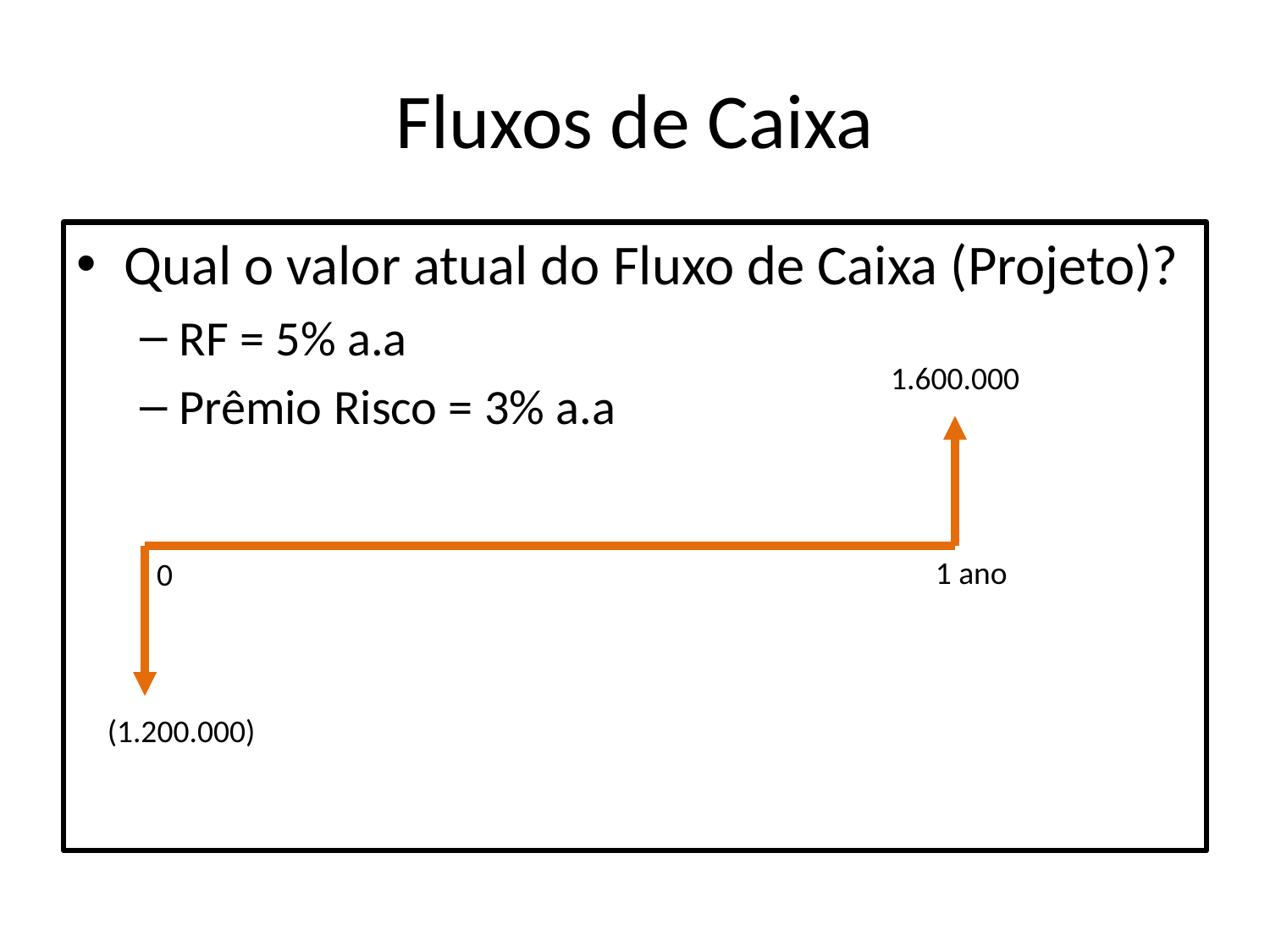

# Fluxos de Caixa
Qual o valor atual do Fluxo de Caixa (Projeto)?
RF = 5% a.a
Prêmio Risco = 3% a.a
1.600.000
1 ano
0
(1.200.000)